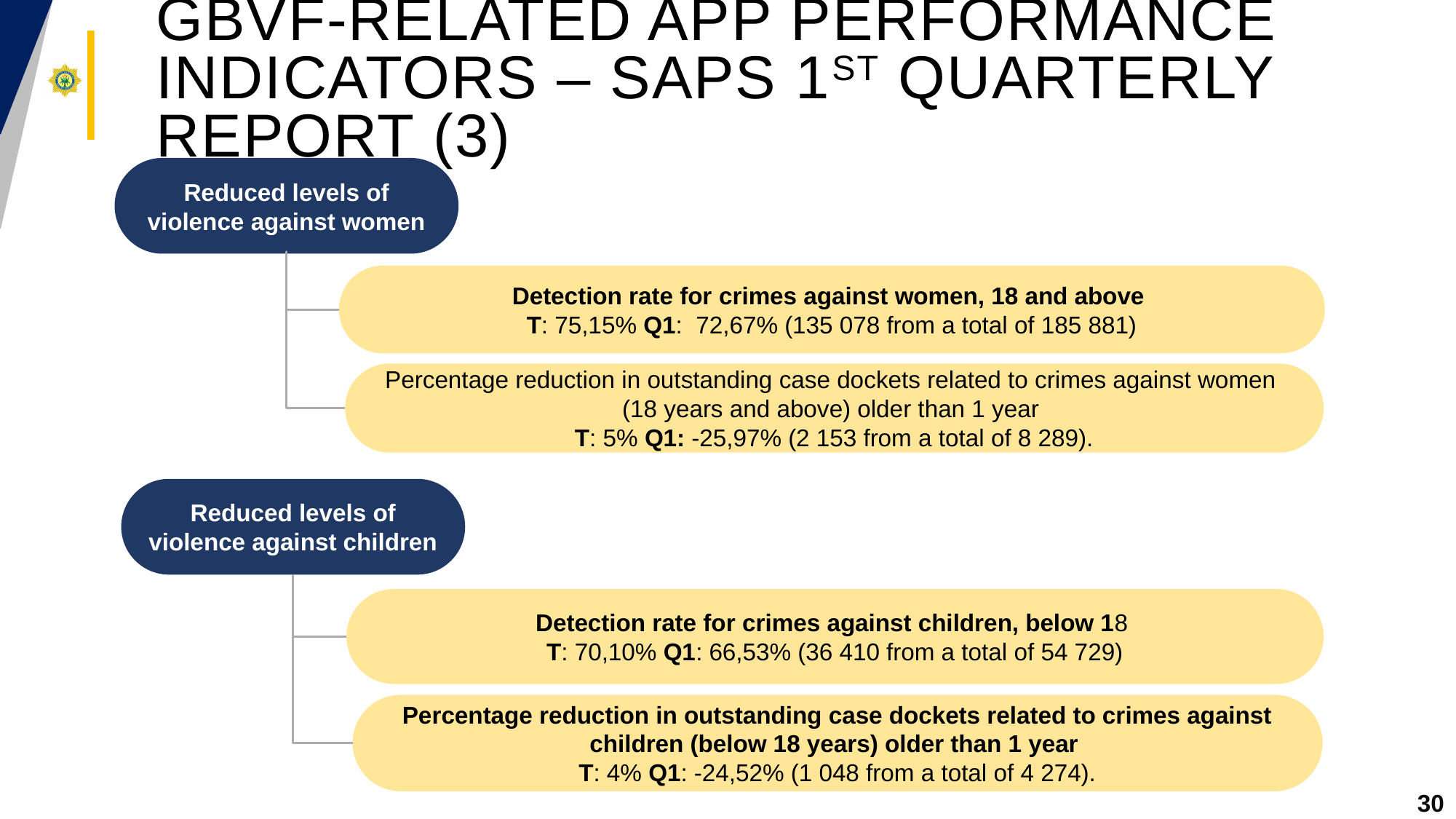

# GBVF-related APP performance indicators – SAPS 1st Quarterly Report (3)
Reduced levels of violence against women
Detection rate for crimes against women, 18 and above
T: 75,15% Q1:  72,67% (135 078 from a total of 185 881)
Percentage reduction in outstanding case dockets related to crimes against women
(18 years and above) older than 1 year
T: 5% Q1: -25,97% (2 153 from a total of 8 289).
Reduced levels of violence against children
Detection rate for crimes against children, below 18
T: 70,10% Q1: 66,53% (36 410 from a total of 54 729)
Percentage reduction in outstanding case dockets related to crimes against children (below 18 years) older than 1 year
T: 4% Q1: -24,52% (1 048 from a total of 4 274).
30